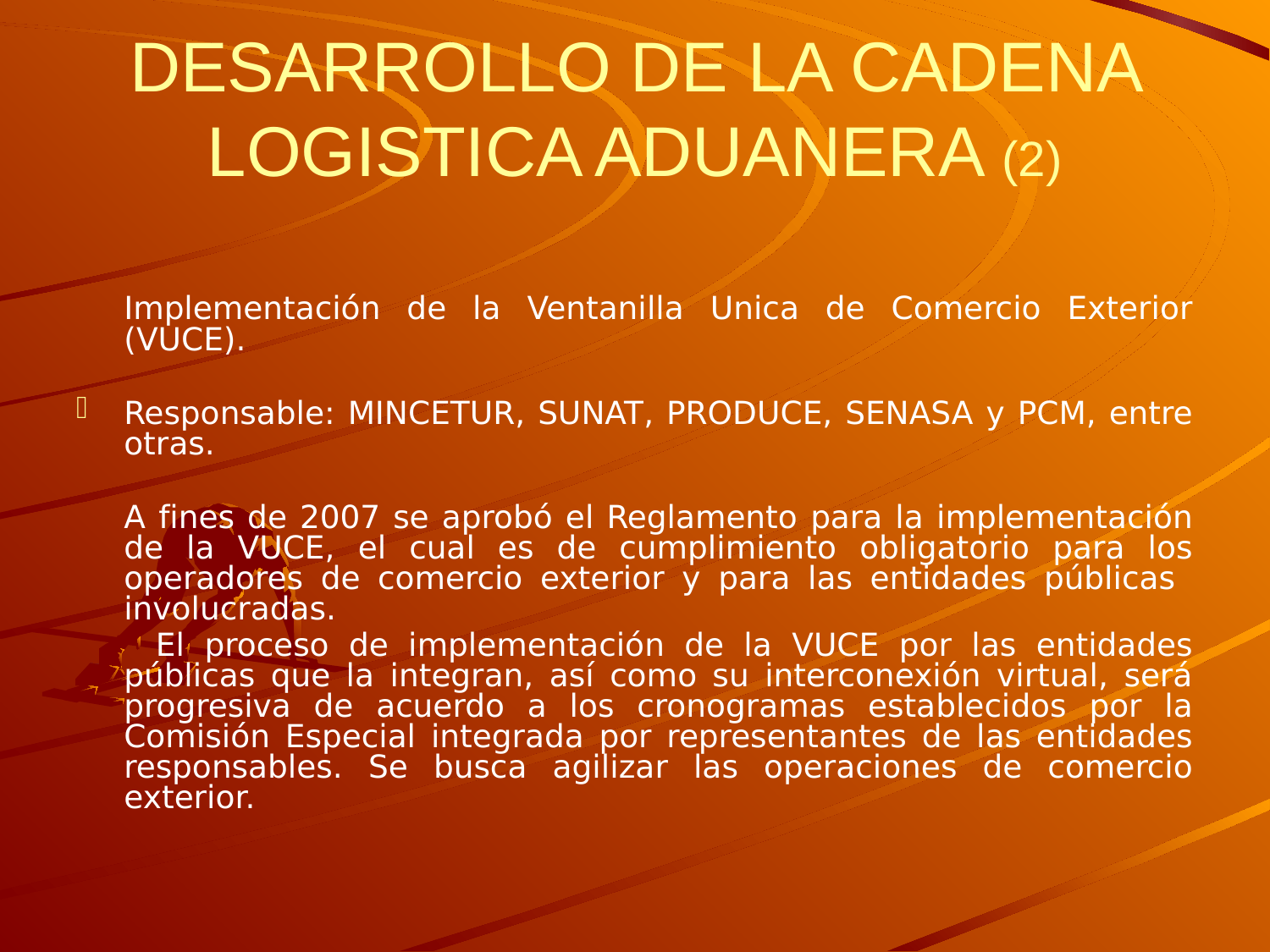

# DESARROLLO DE LA CADENA LOGISTICA ADUANERA (2)
	Implementación de la Ventanilla Unica de Comercio Exterior (VUCE).

Responsable: MINCETUR, SUNAT, PRODUCE, SENASA y PCM, entre otras.

	A fines de 2007 se aprobó el Reglamento para la implementación de la VUCE, el cual es de cumplimiento obligatorio para los operadores de comercio exterior y para las entidades públicas  involucradas.
    El proceso de implementación de la VUCE por las entidades públicas que la integran, así como su interconexión virtual, será progresiva de acuerdo a los cronogramas establecidos por la Comisión Especial integrada por representantes de las entidades responsables. Se busca agilizar las operaciones de comercio exterior.